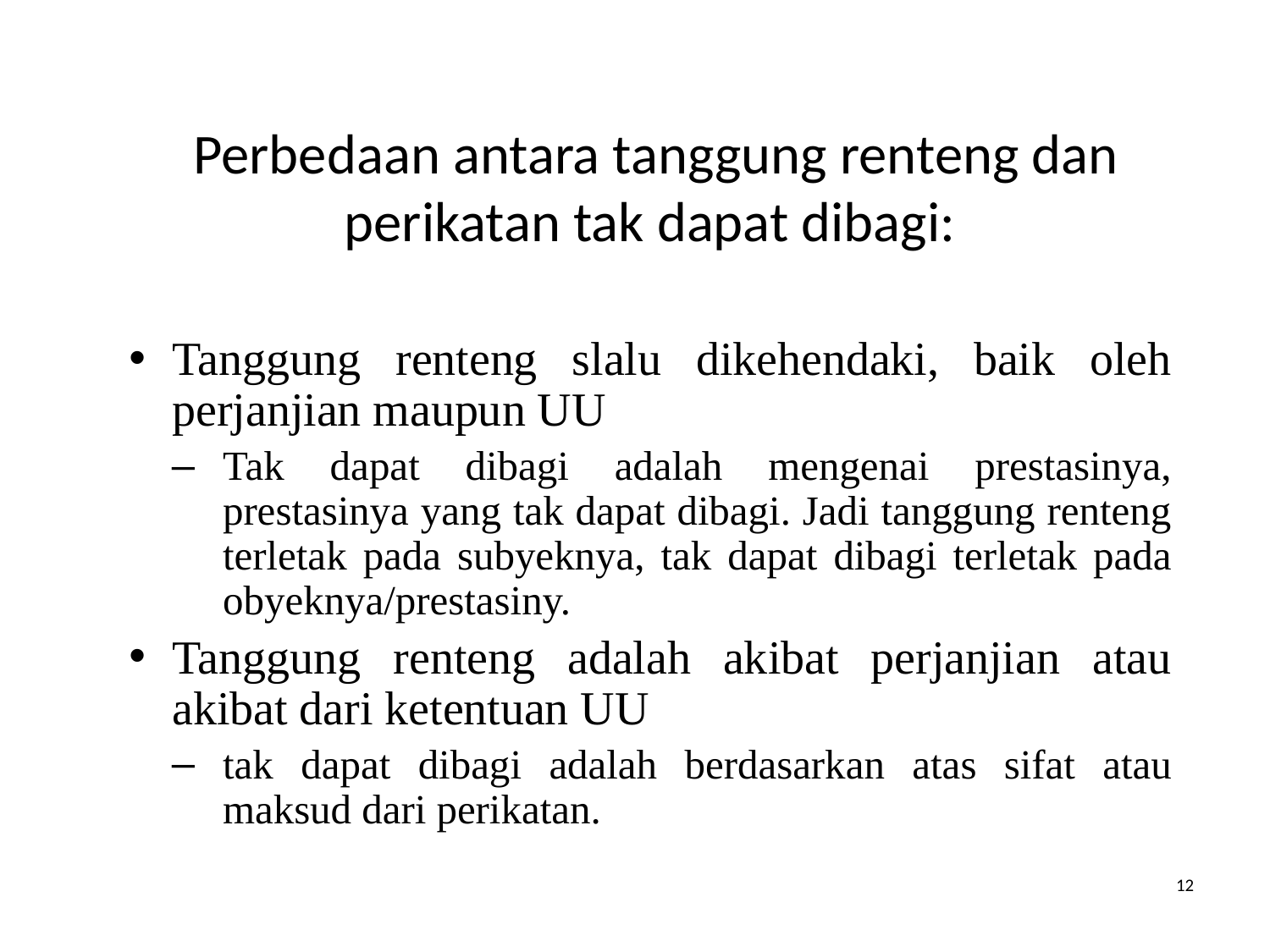

# Perbedaan antara tanggung renteng dan perikatan tak dapat dibagi:
Tanggung renteng slalu dikehendaki, baik oleh perjanjian maupun UU
Tak dapat dibagi adalah mengenai prestasinya, prestasinya yang tak dapat dibagi. Jadi tanggung renteng terletak pada subyeknya, tak dapat dibagi terletak pada obyeknya/prestasiny.
Tanggung renteng adalah akibat perjanjian atau akibat dari ketentuan UU
tak dapat dibagi adalah berdasarkan atas sifat atau maksud dari perikatan.
12